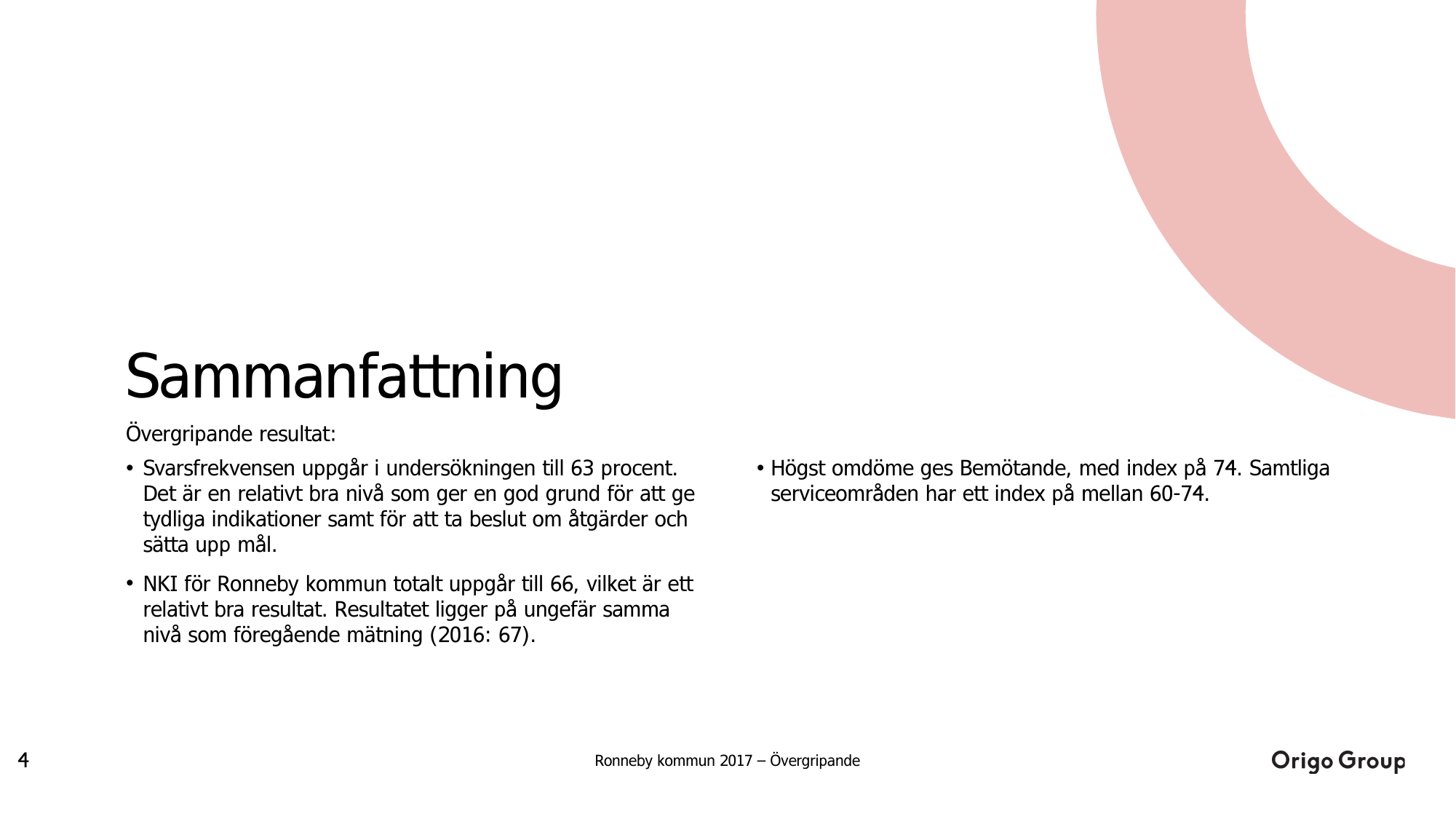

Sammanfattning
Övergripande resultat:
Svarsfrekvensen uppgår i undersökningen till 63 procent. Det är en relativt bra nivå som ger en god grund för att ge tydliga indikationer samt för att ta beslut om åtgärder och sätta upp mål.
NKI för Ronneby kommun totalt uppgår till 66, vilket är ett relativt bra resultat. Resultatet ligger på ungefär samma nivå som föregående mätning (2016: 67).

Högst omdöme ges Bemötande, med index på 74. Samtliga serviceområden har ett index på mellan 60-74.